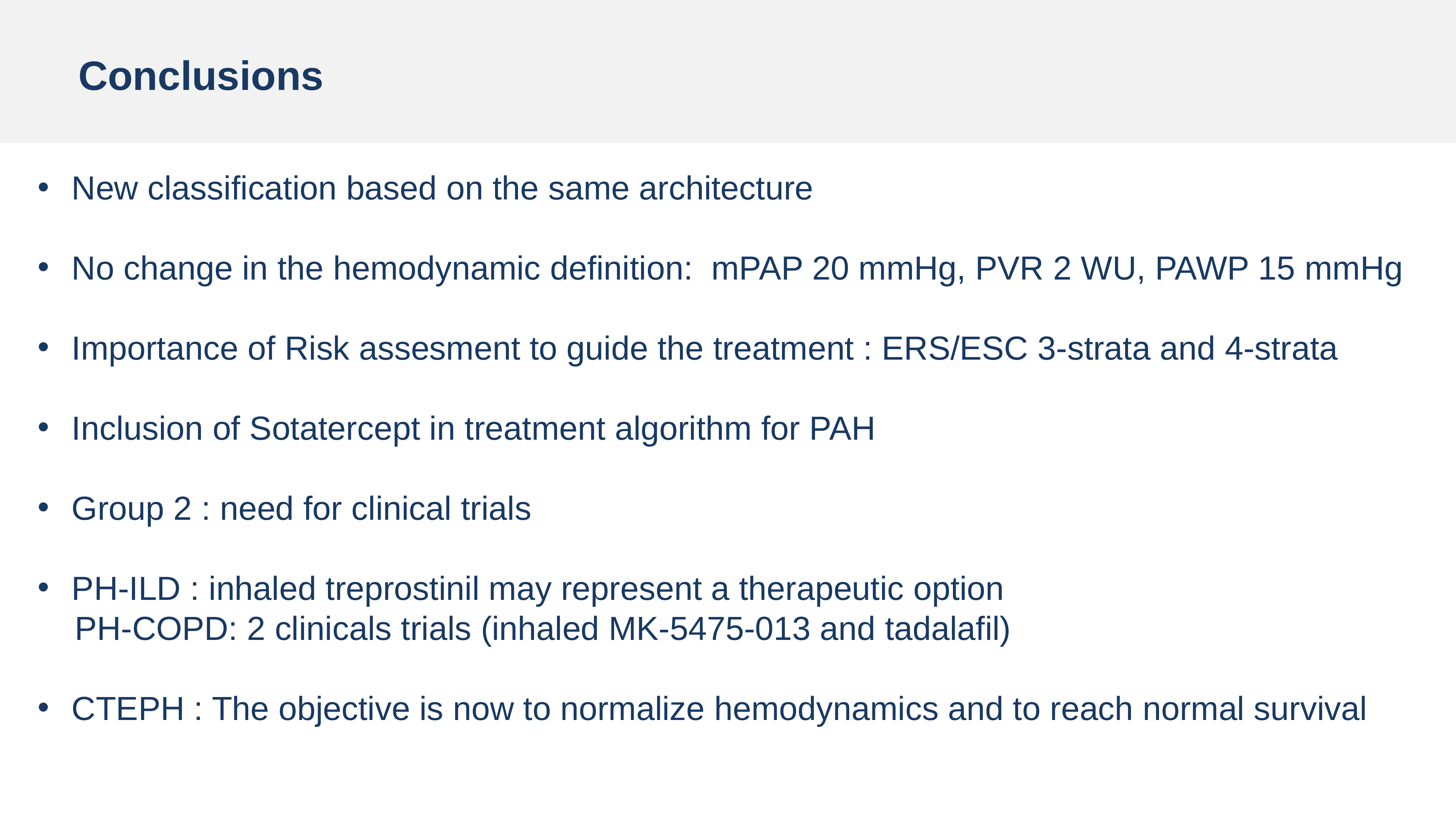

Conclusions
New classification based on the same architecture

No change in the hemodynamic definition:  mPAP 20 mmHg, PVR 2 WU, PAWP 15 mmHg

Importance of Risk assesment to guide the treatment : ERS/ESC 3-strata and 4-strata

Inclusion of Sotatercept in treatment algorithm for PAH

Group 2 : need for clinical trials

PH-ILD : inhaled treprostinil may represent a therapeutic option
    PH-COPD: 2 clinicals trials (inhaled MK-5475-013 and tadalafil)

CTEPH : The objective is now to normalize hemodynamics and to reach normal survival